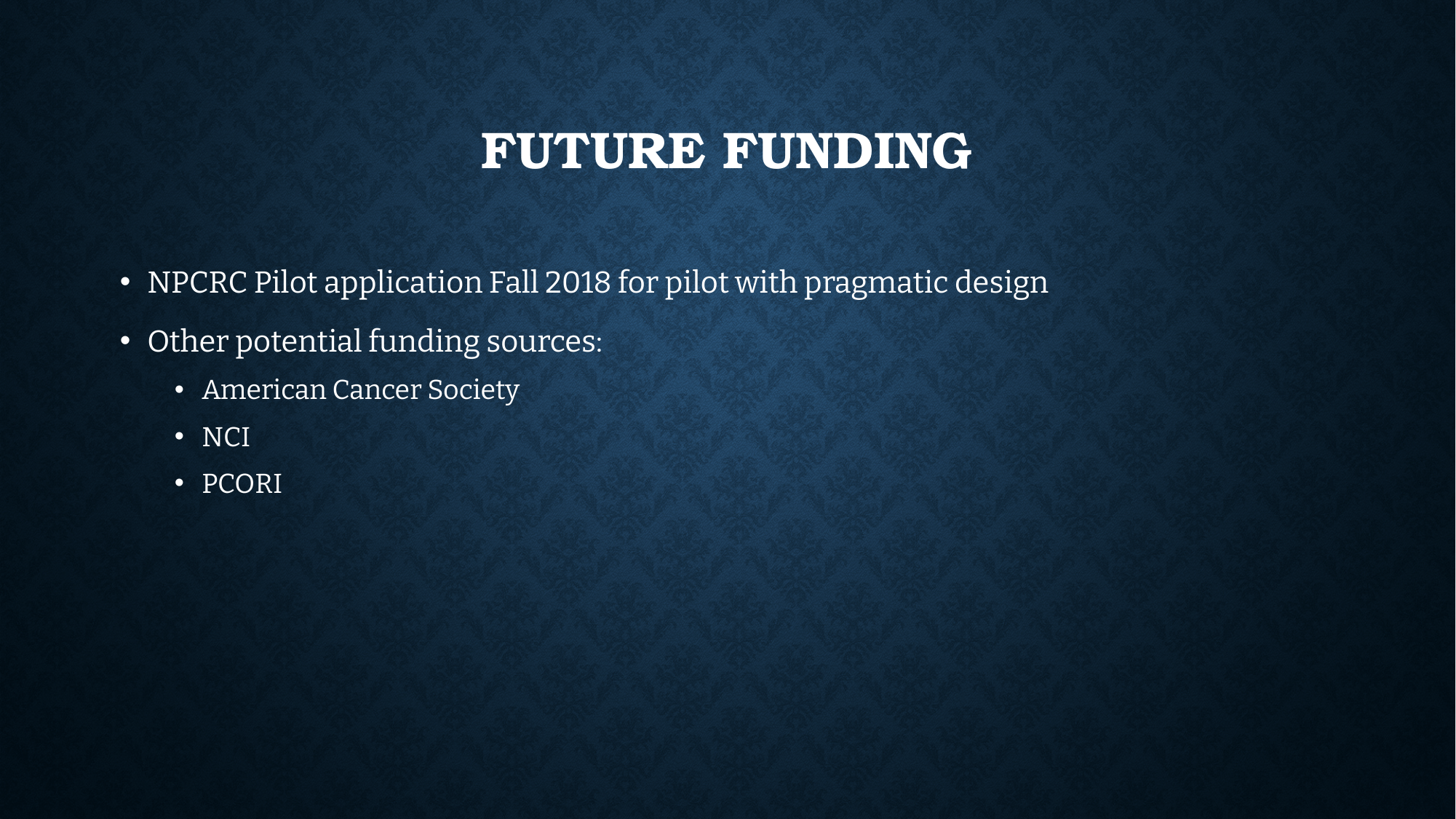

# Future Funding
NPCRC Pilot application Fall 2018 for pilot with pragmatic design
Other potential funding sources:
American Cancer Society
NCI
PCORI